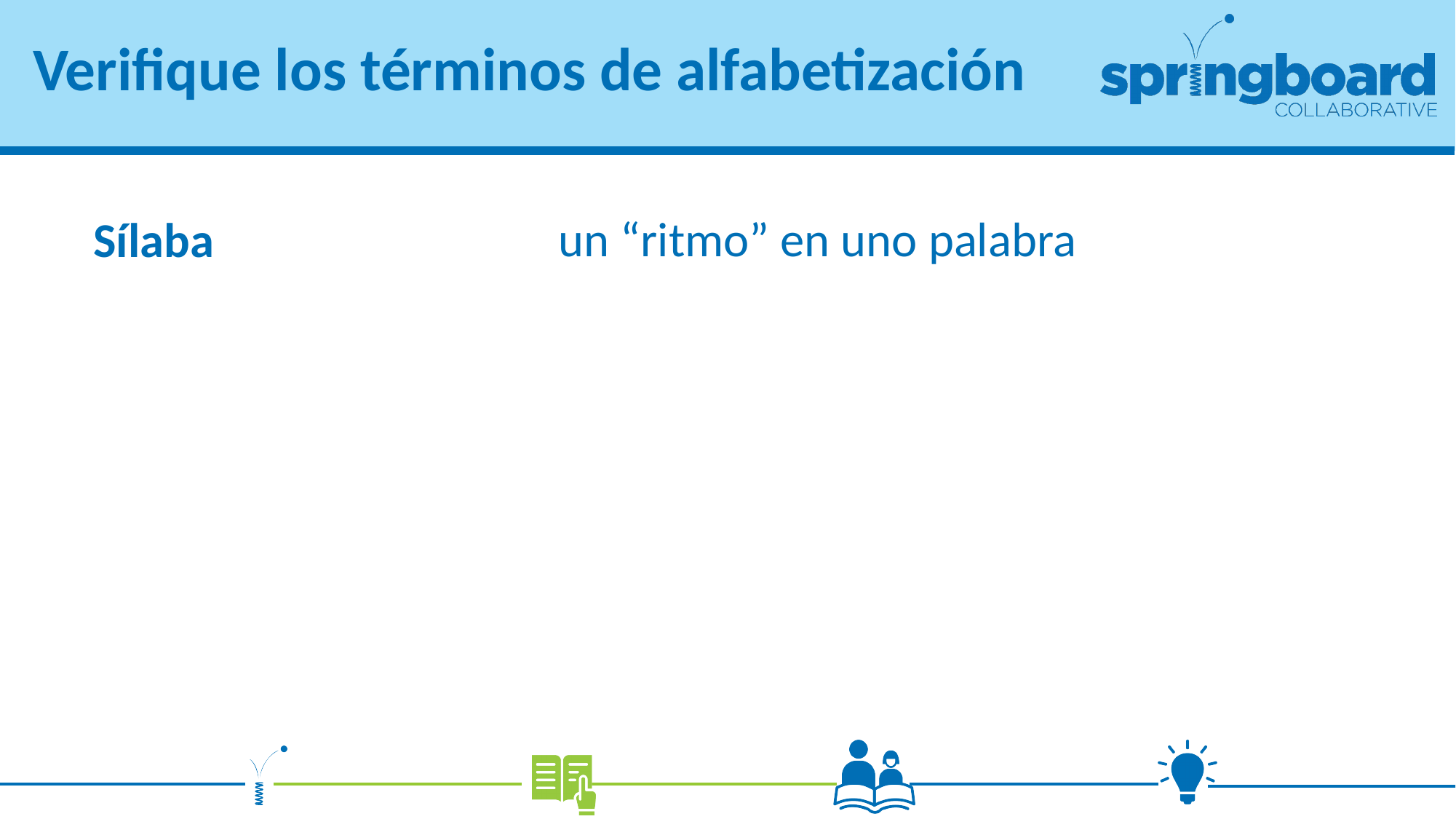

# Verifique los términos de alfabetización
un “ritmo” en uno palabra
Sílaba